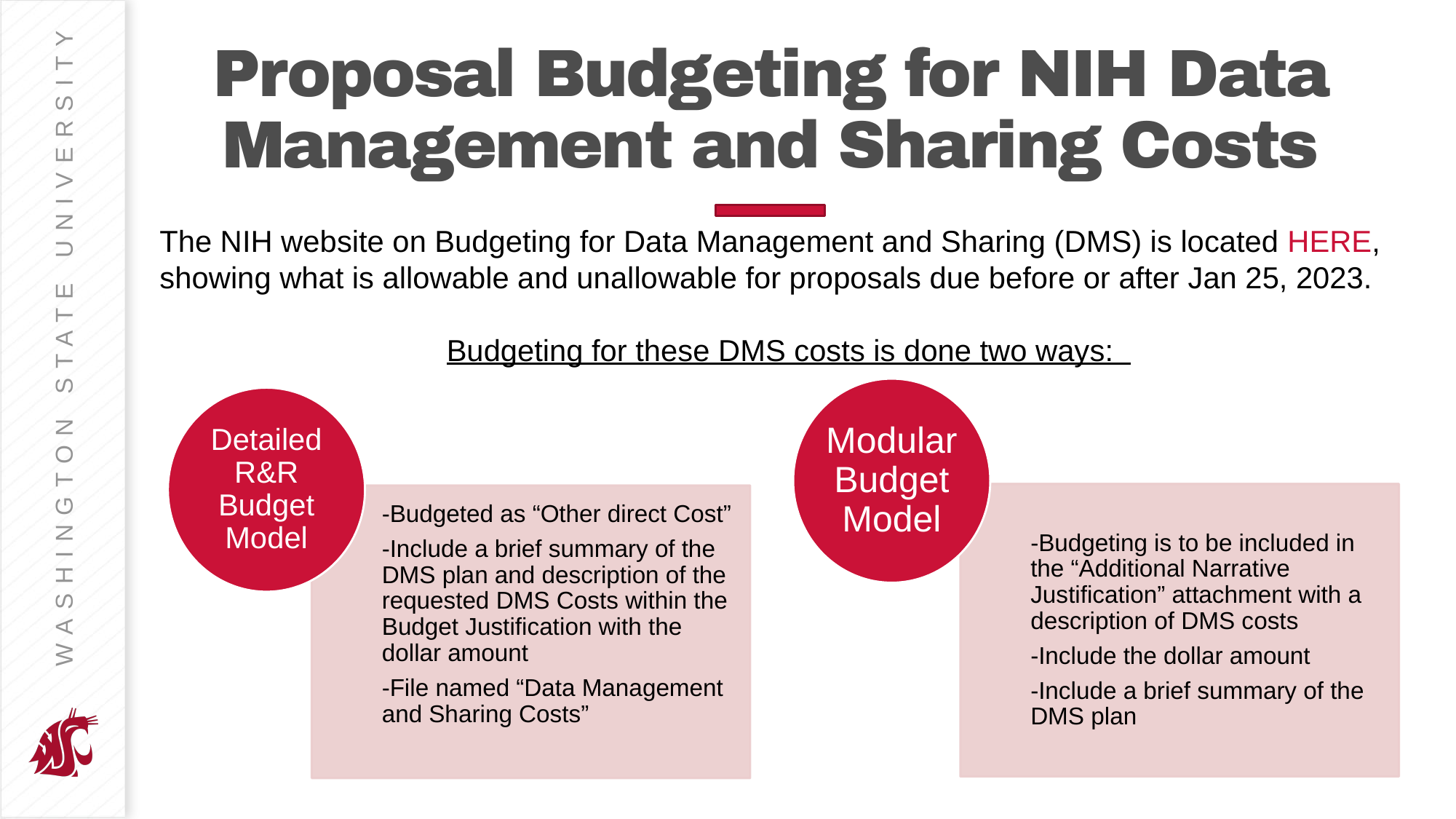

# Proposal Budgeting for NIH Data Management and Sharing Costs

The NIH website on Budgeting for Data Management and Sharing (DMS) is located HERE, showing what is allowable and unallowable for proposals due before or after Jan 25, 2023.

Budgeting for these DMS costs is done two ways:

-Budgeted as “Other direct Cost”
-Include a brief summary of the DMS plan and description of the requested DMS Costs within the Budget Justification with the dollar amount
-File named “Data Management and Sharing Costs”

Detailed R&R Budget Model
-Budgeting is to be included in the “Additional Narrative Justification” attachment with a description of DMS costs
-Include the dollar amount
-Include a brief summary of the DMS plan
Modular Budget Model